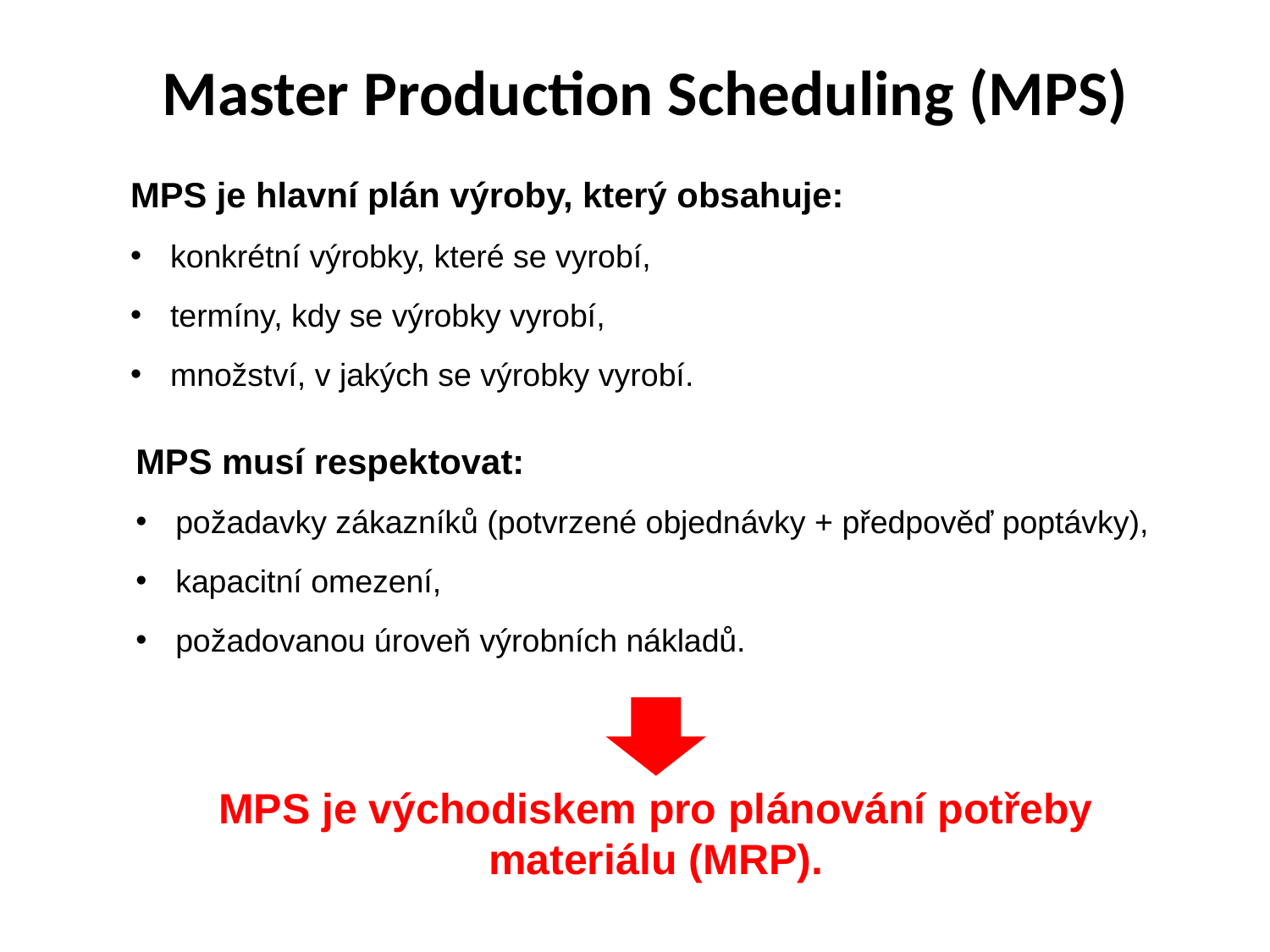

Master Production Scheduling (MPS)
MPS je hlavní plán výroby, který obsahuje:
konkrétní výrobky, které se vyrobí,
termíny, kdy se výrobky vyrobí,
množství, v jakých se výrobky vyrobí.
MPS musí respektovat:
požadavky zákazníků (potvrzené objednávky + předpověď poptávky),
kapacitní omezení,
požadovanou úroveň výrobních nákladů.

MPS je východiskem pro plánování potřeby materiálu (MRP).